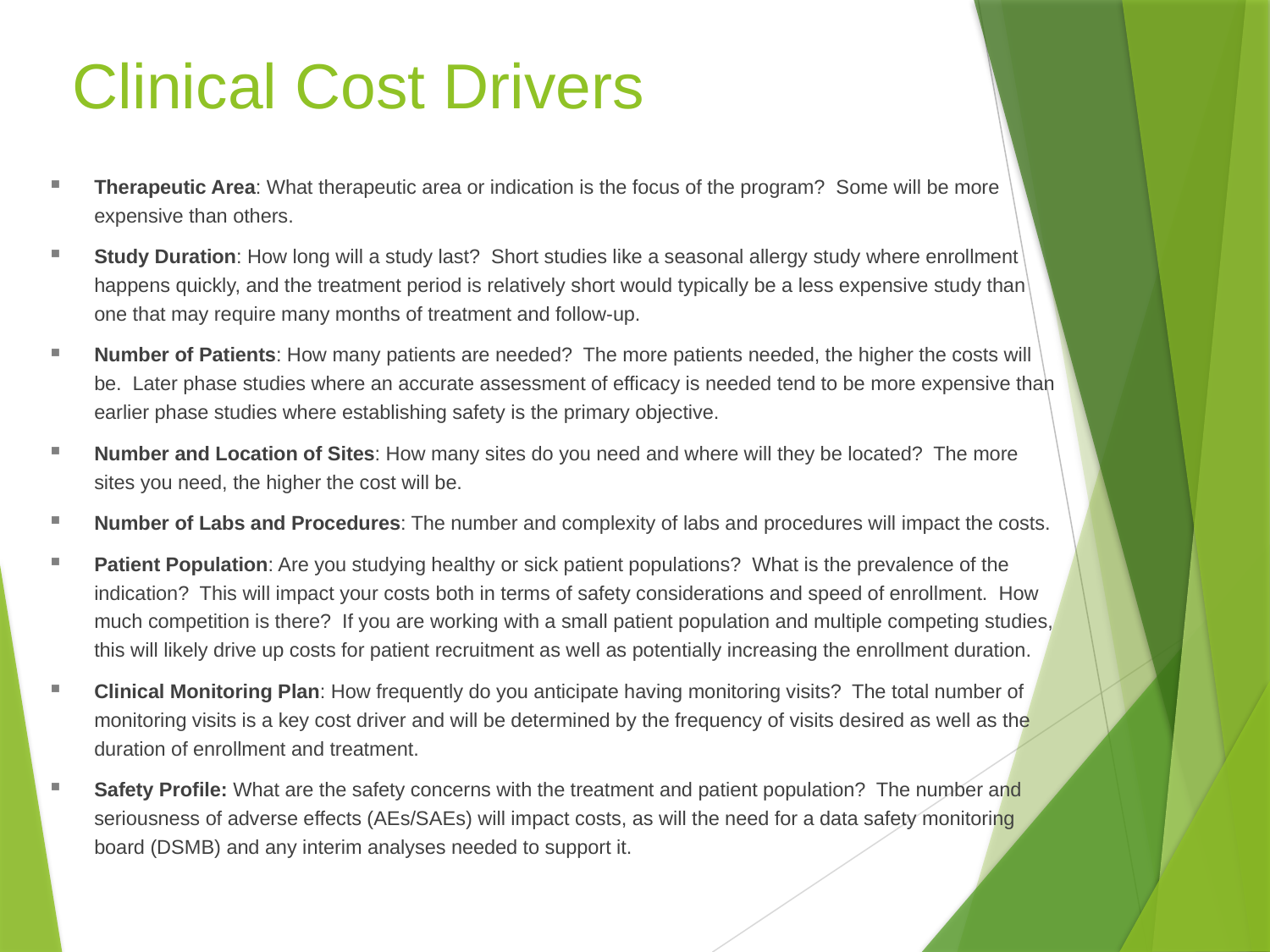

Clinical Cost Drivers

Therapeutic Area: What therapeutic area or indication is the focus of the program?  Some will be more expensive than others.
Study Duration: How long will a study last?  Short studies like a seasonal allergy study where enrollment happens quickly, and the treatment period is relatively short would typically be a less expensive study than one that may require many months of treatment and follow-up.
Number of Patients: How many patients are needed?  The more patients needed, the higher the costs will be.  Later phase studies where an accurate assessment of efficacy is needed tend to be more expensive than earlier phase studies where establishing safety is the primary objective.
Number and Location of Sites: How many sites do you need and where will they be located?  The more sites you need, the higher the cost will be.
Number of Labs and Procedures: The number and complexity of labs and procedures will impact the costs.
Patient Population: Are you studying healthy or sick patient populations?  What is the prevalence of the indication?  This will impact your costs both in terms of safety considerations and speed of enrollment.  How much competition is there?  If you are working with a small patient population and multiple competing studies, this will likely drive up costs for patient recruitment as well as potentially increasing the enrollment duration.
Clinical Monitoring Plan: How frequently do you anticipate having monitoring visits?  The total number of monitoring visits is a key cost driver and will be determined by the frequency of visits desired as well as the duration of enrollment and treatment.
Safety Profile: What are the safety concerns with the treatment and patient population?  The number and seriousness of adverse effects (AEs/SAEs) will impact costs, as will the need for a data safety monitoring board (DSMB) and any interim analyses needed to support it.